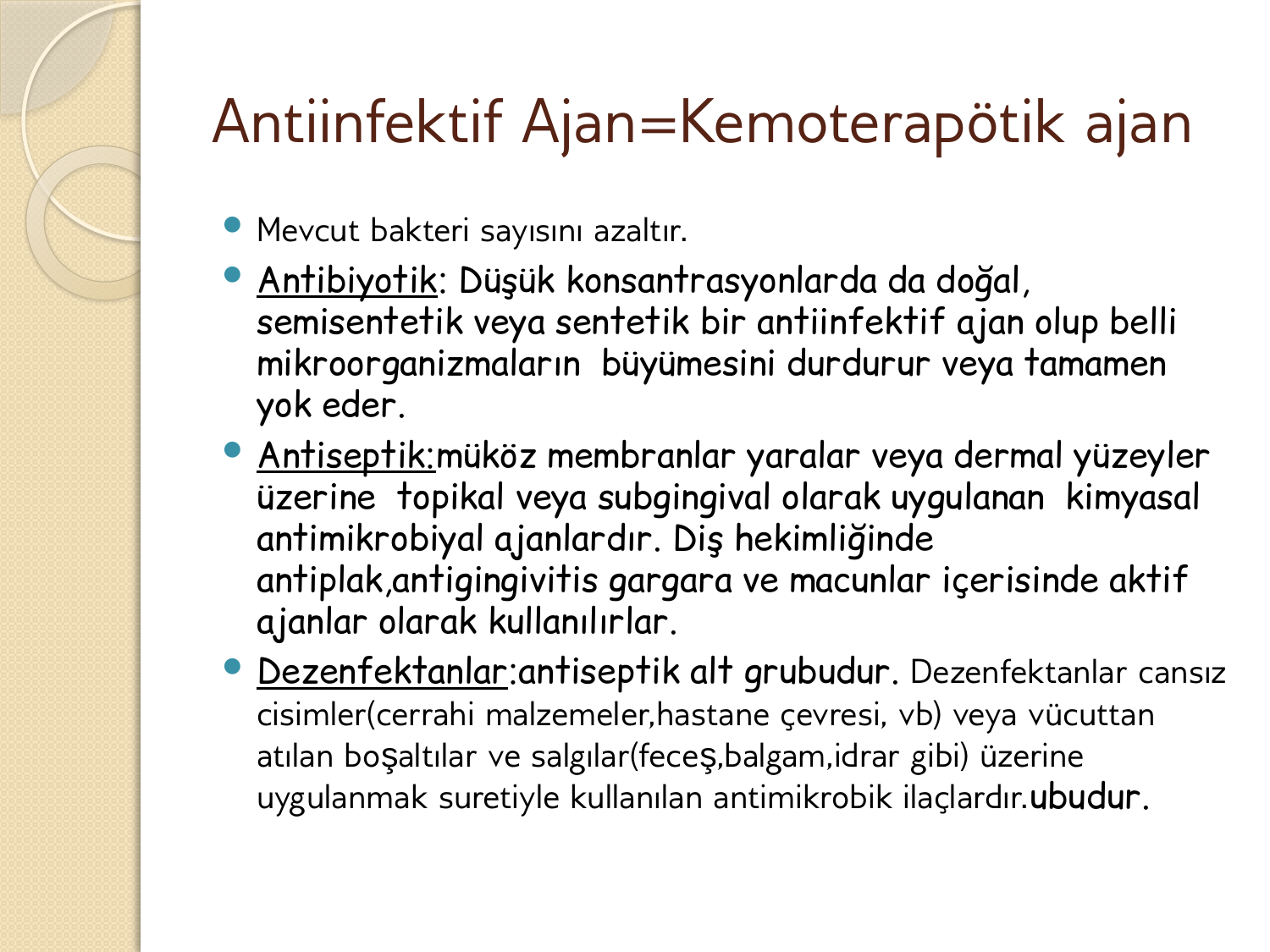

# Antiinfektif Ajan=Kemoterapötik ajan
Mevcut bakteri sayısını azaltır.
Antibiyotik: Düşük konsantrasyonlarda da doğal, semisentetik veya sentetik bir antiinfektif ajan olup belli mikroorganizmaların  büyümesini durdurur veya tamamen yok eder.
Antiseptik:müköz membranlar yaralar veya dermal yüzeyler üzerine  topikal veya subgingival olarak uygulanan  kimyasal antimikrobiyal ajanlardır. Diş hekimliğinde antiplak,antigingivitis gargara ve macunlar içerisinde aktif ajanlar olarak kullanılırlar.
Dezenfektanlar:antiseptik alt grubudur. Dezenfektanlar cansız cisimler(cerrahi malzemeler,hastane çevresi, vb) veya vücuttan atılan boşaltılar ve salgılar(feceş,balgam,idrar gibi) üzerine uygulanmak suretiyle kullanılan antimikrobik ilaçlardır.ubudur.